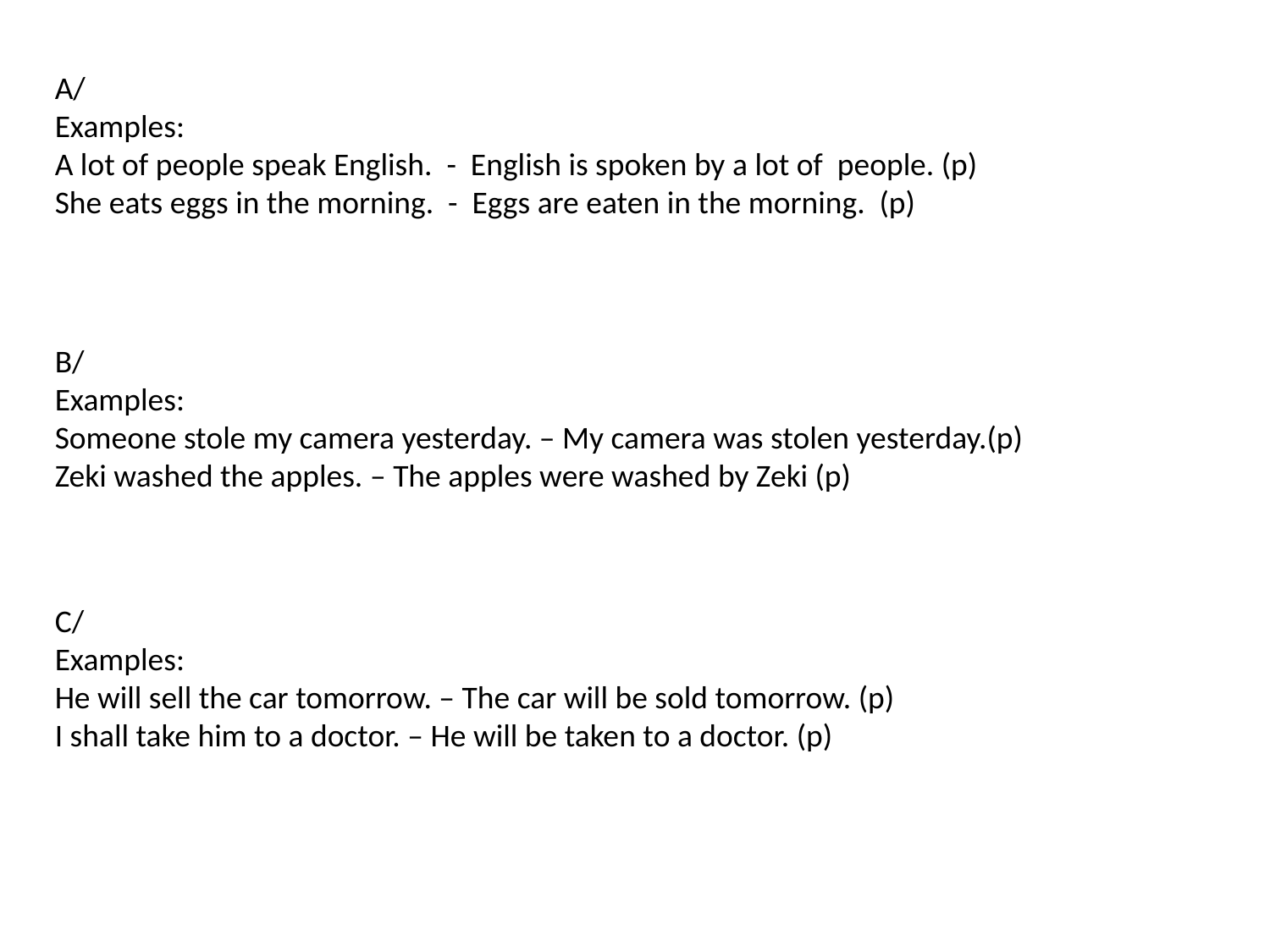

A/
Examples:
A lot of people speak English.  -  English is spoken by a lot of  people. (p)
She eats eggs in the morning.  -  Eggs are eaten in the morning.  (p)

B/
Examples:
Someone stole my camera yesterday. – My camera was stolen yesterday.(p)
Zeki washed the apples. – The apples were washed by Zeki (p)

C/
Examples:
He will sell the car tomorrow. – The car will be sold tomorrow. (p)
I shall take him to a doctor. – He will be taken to a doctor. (p)